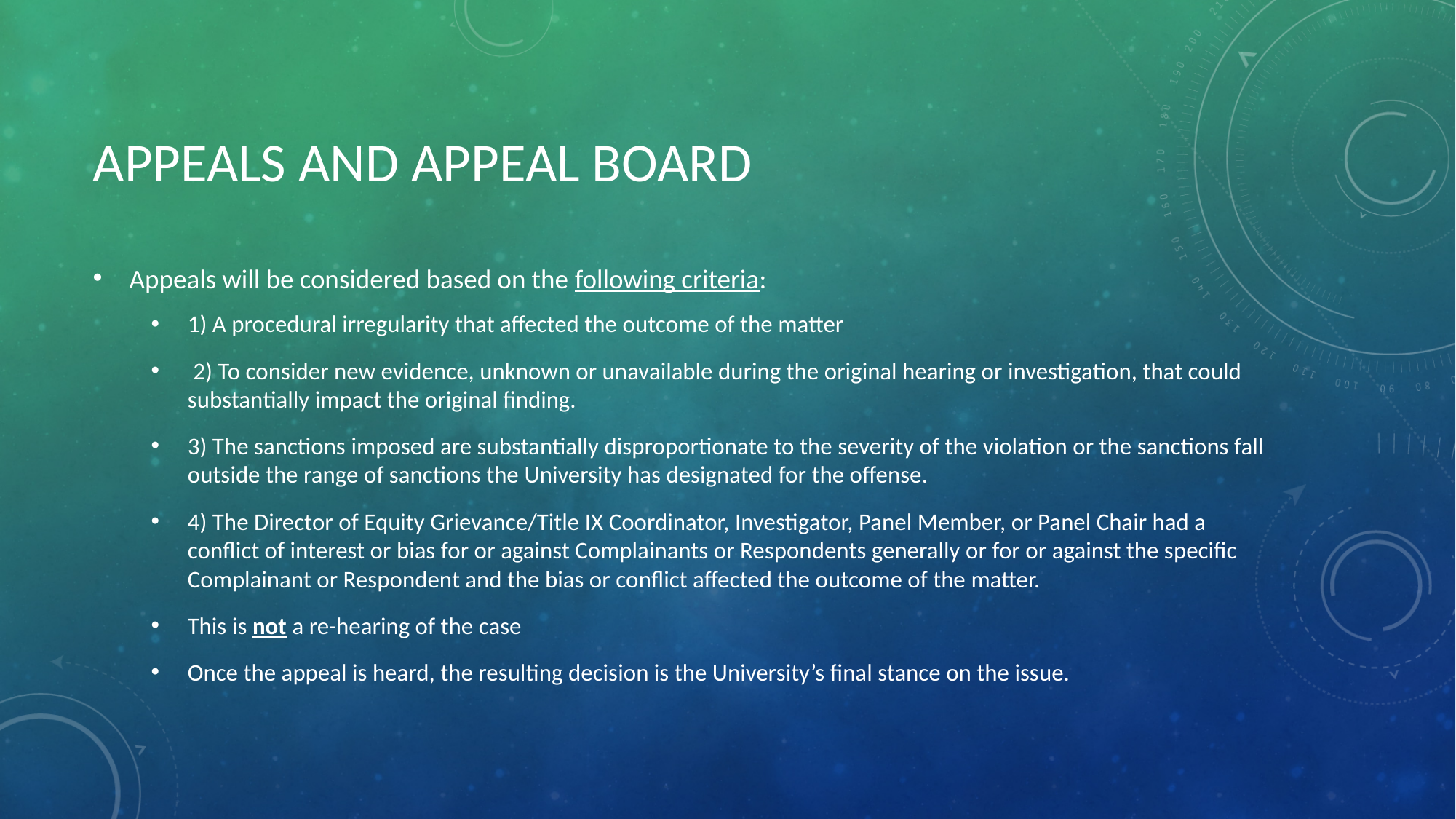

# Appeals and Appeal Board
Appeals will be considered based on the following criteria:
1) A procedural irregularity that affected the outcome of the matter
 2) To consider new evidence, unknown or unavailable during the original hearing or investigation, that could substantially impact the original finding.
3) The sanctions imposed are substantially disproportionate to the severity of the violation or the sanctions fall outside the range of sanctions the University has designated for the offense.
4) The Director of Equity Grievance/Title IX Coordinator, Investigator, Panel Member, or Panel Chair had a conflict of interest or bias for or against Complainants or Respondents generally or for or against the specific Complainant or Respondent and the bias or conflict affected the outcome of the matter.
This is not a re-hearing of the case
Once the appeal is heard, the resulting decision is the University’s final stance on the issue.